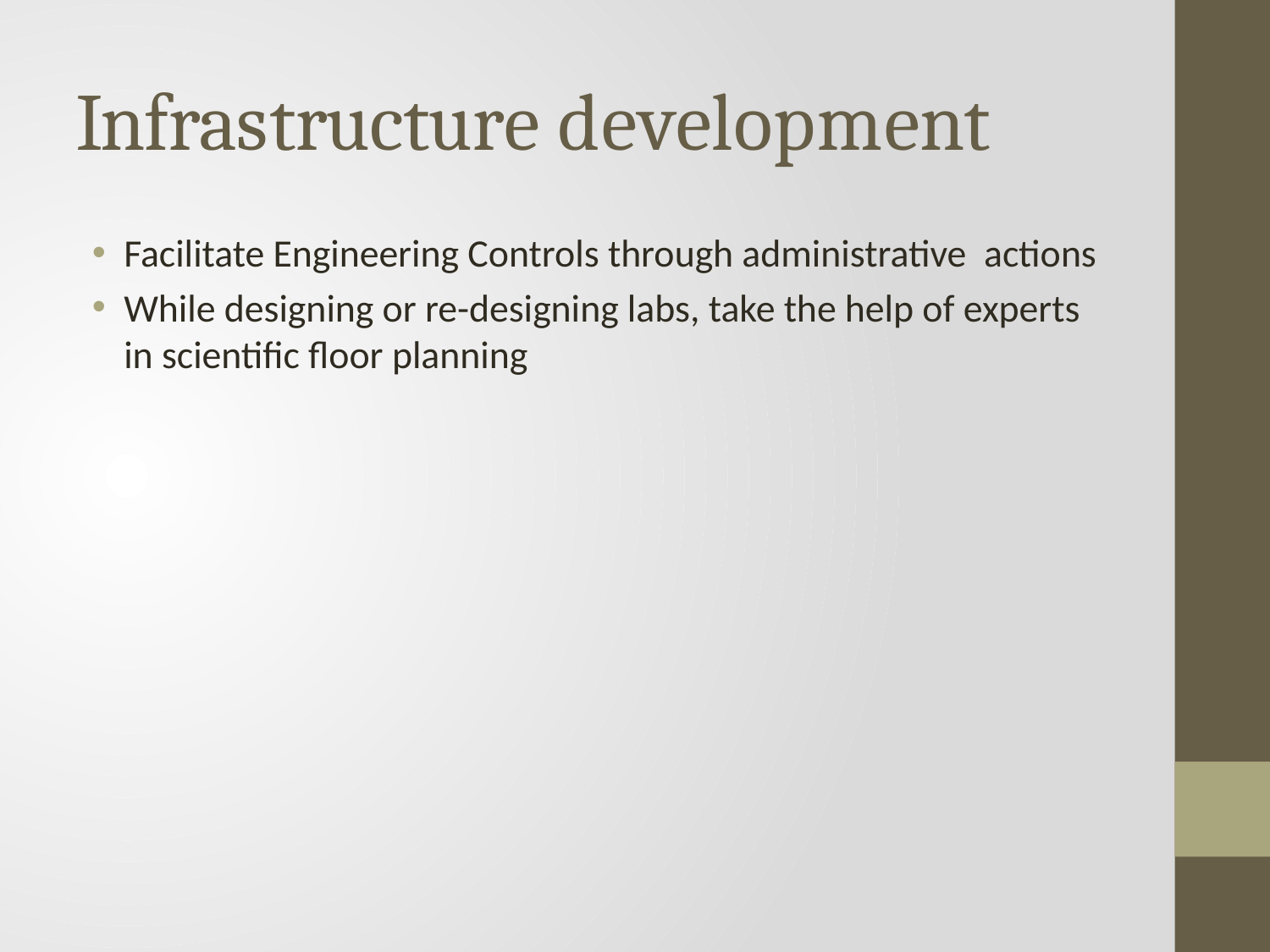

# Infrastructure development
Facilitate Engineering Controls through administrative  actions
While designing or re-designing labs, take the help of experts in scientific floor planning